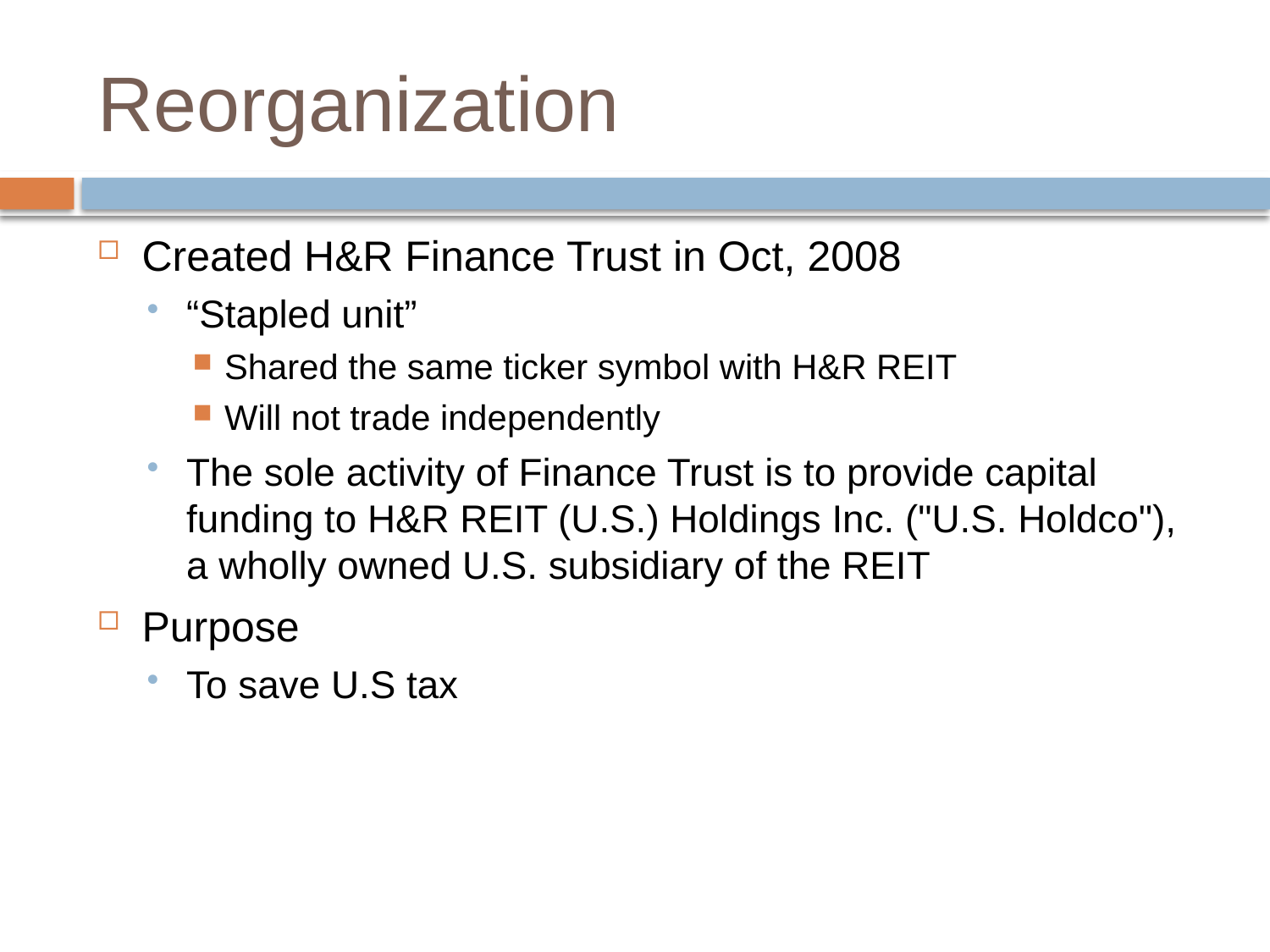

# Reorganization
Created H&R Finance Trust in Oct, 2008
“Stapled unit”
Shared the same ticker symbol with H&R REIT
Will not trade independently
The sole activity of Finance Trust is to provide capital funding to H&R REIT (U.S.) Holdings Inc. ("U.S. Holdco"), a wholly owned U.S. subsidiary of the REIT
Purpose
To save U.S tax